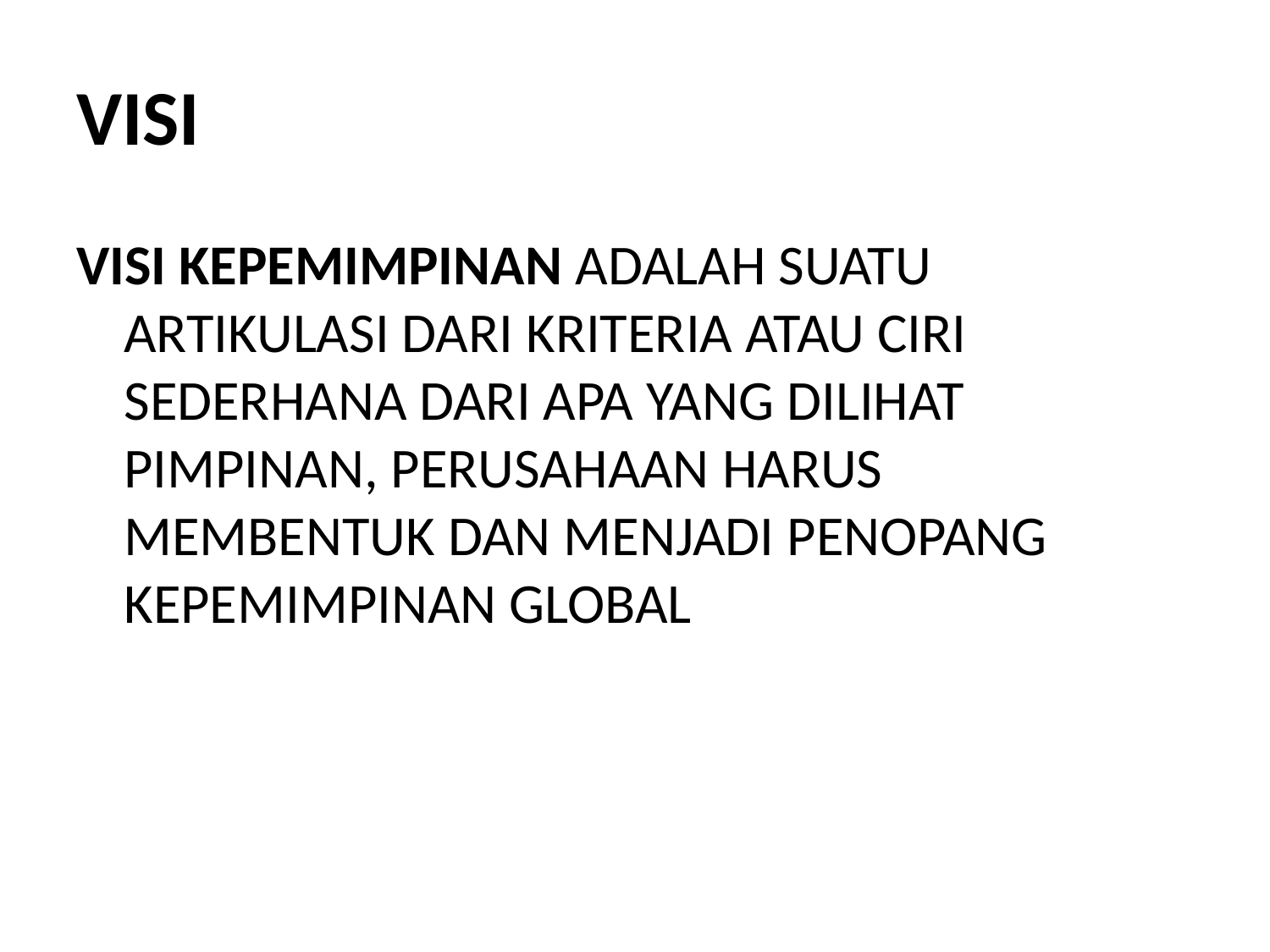

# VISI
VISI KEPEMIMPINAN ADALAH SUATU ARTIKULASI DARI KRITERIA ATAU CIRI SEDERHANA DARI APA YANG DILIHAT PIMPINAN, PERUSAHAAN HARUS MEMBENTUK DAN MENJADI PENOPANG KEPEMIMPINAN GLOBAL